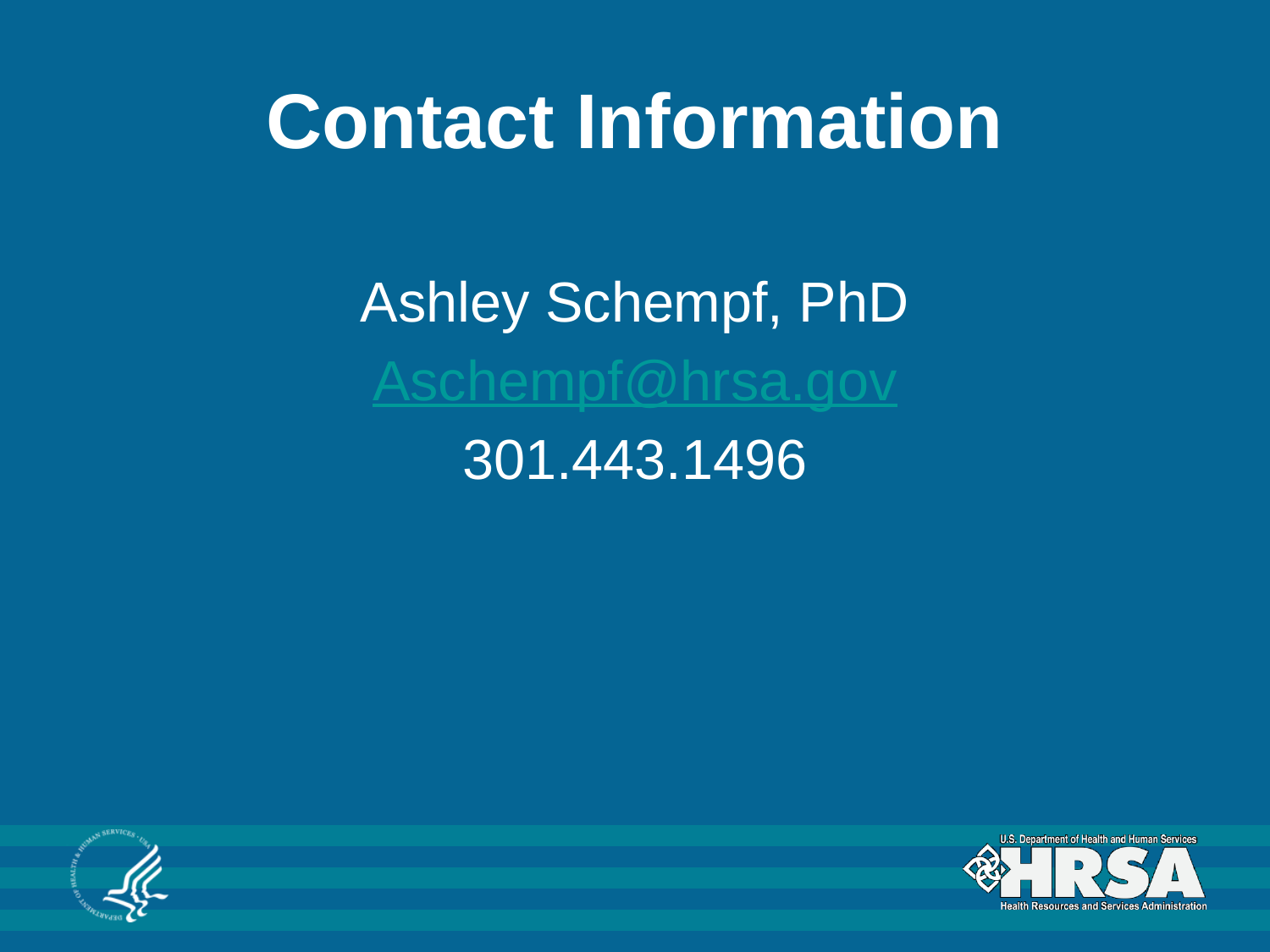

# Contact Information

Ashley Schempf, PhD
Aschempf@hrsa.gov
301.443.1496